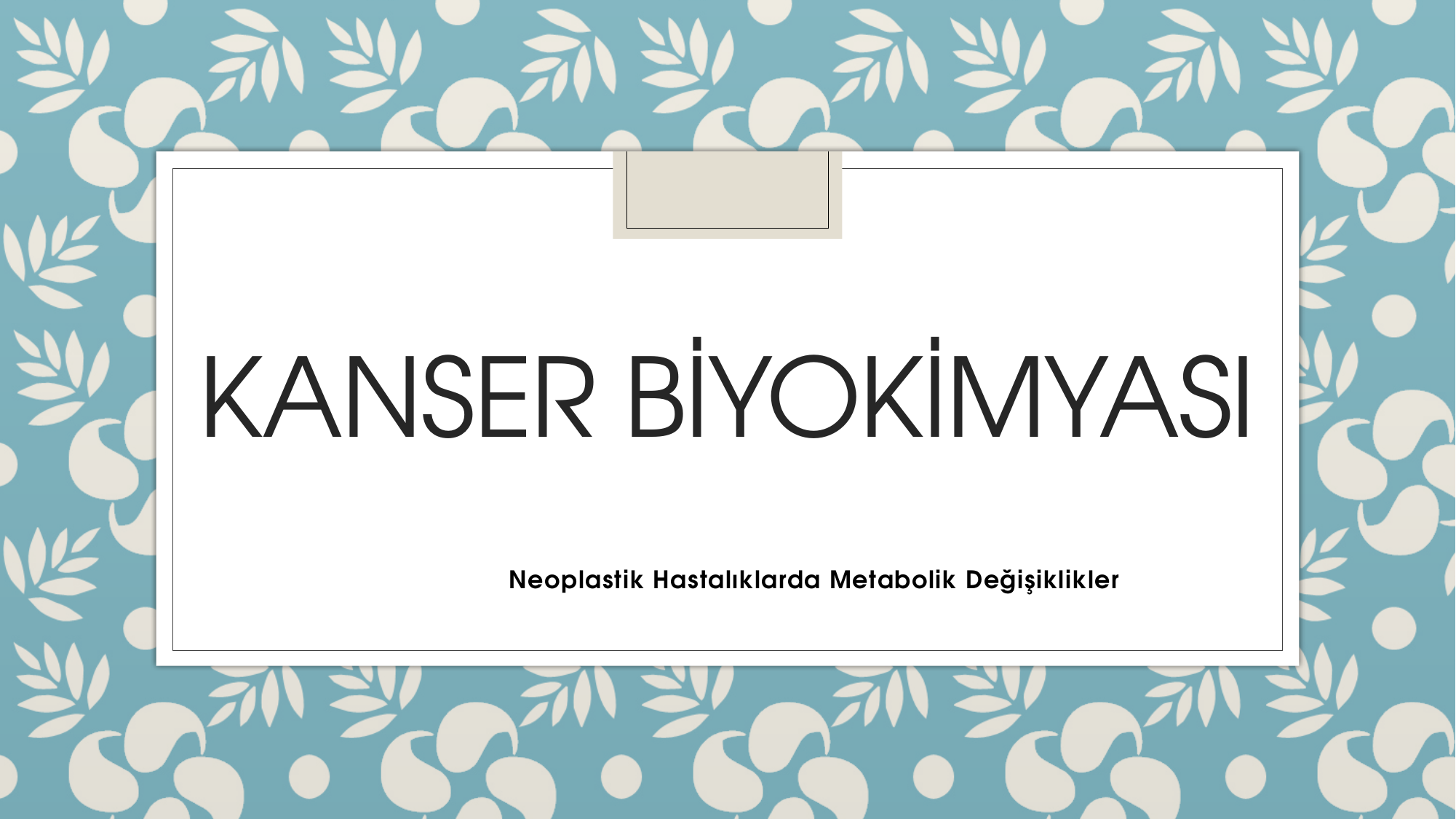

# Kanser biyokimyası
Neoplastik Hastalıklarda Metabolik Değişiklikler